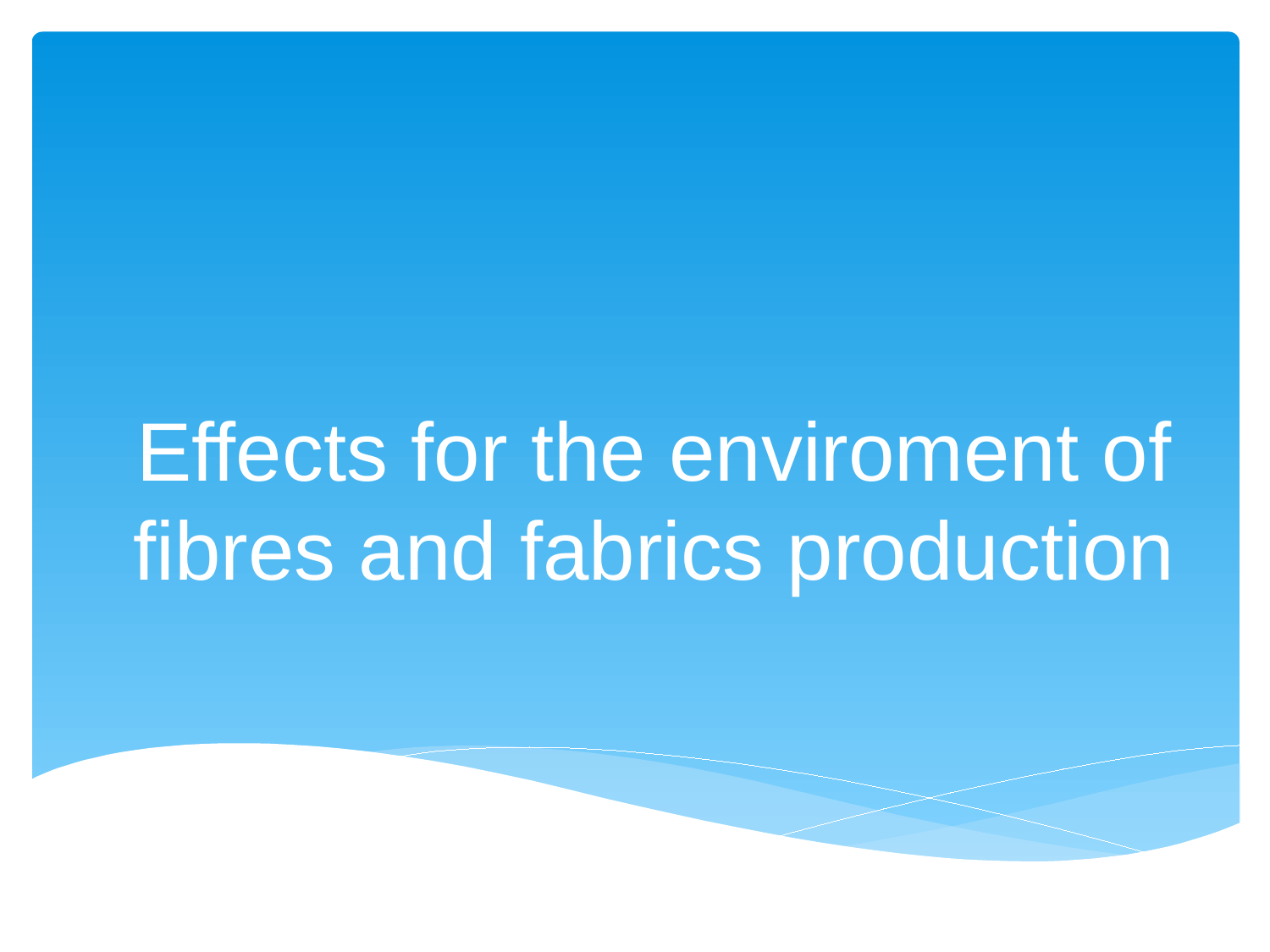

# Effects for the enviroment of fibres and fabrics production